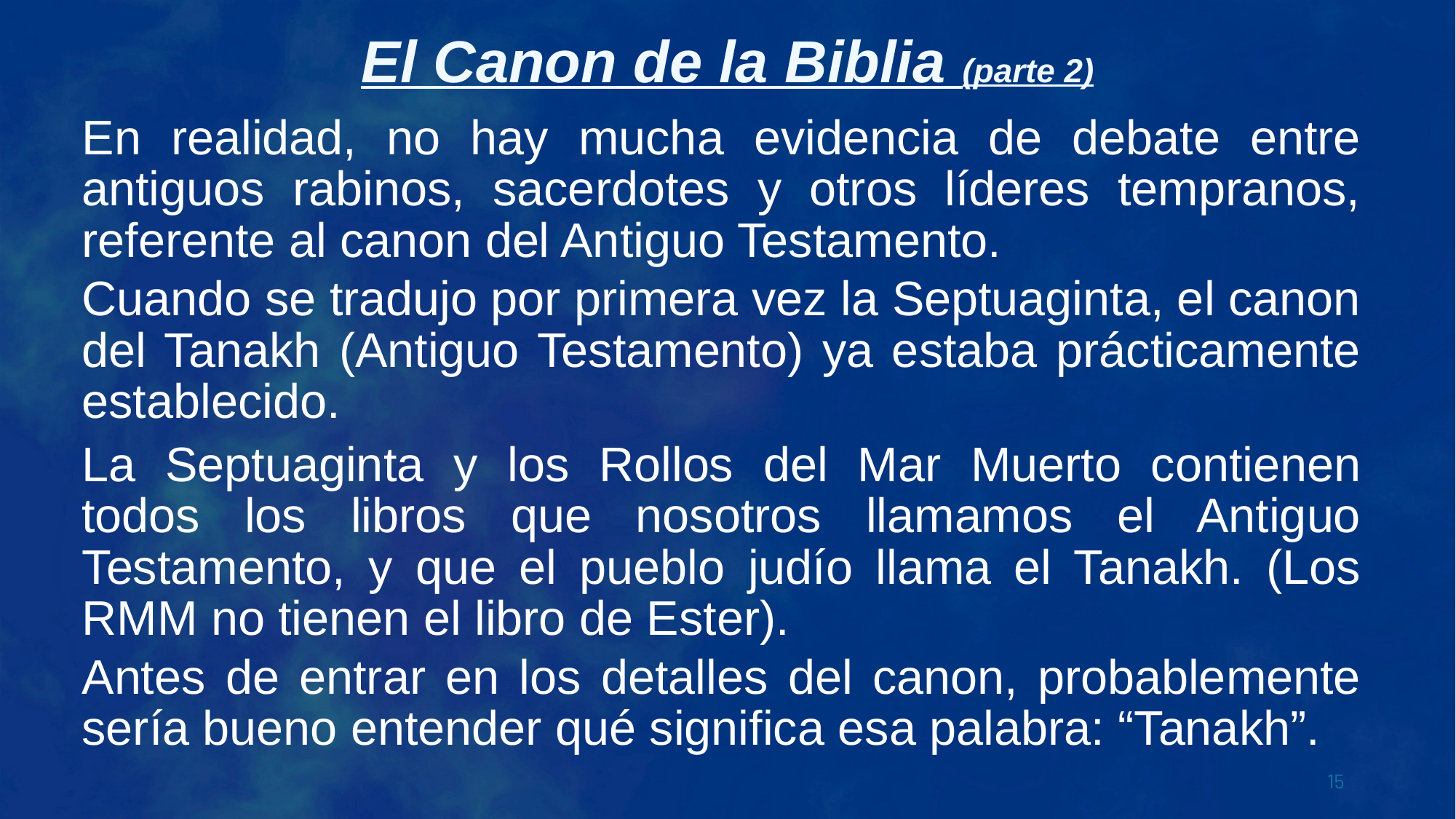

En realidad, no hay mucha evidencia de debate entre antiguos rabinos, sacerdotes y otros líderes tempranos, referente al canon del Antiguo Testamento.
Cuando se tradujo por primera vez la Septuaginta, el canon del Tanakh (Antiguo Testamento) ya estaba prácticamente establecido.
La Septuaginta y los Rollos del Mar Muerto contienen todos los libros que nosotros llamamos el Antiguo Testamento, y que el pueblo judío llama el Tanakh. (Los RMM no tienen el libro de Ester).
Antes de entrar en los detalles del canon, probablemente sería bueno entender qué significa esa palabra: “Tanakh”.